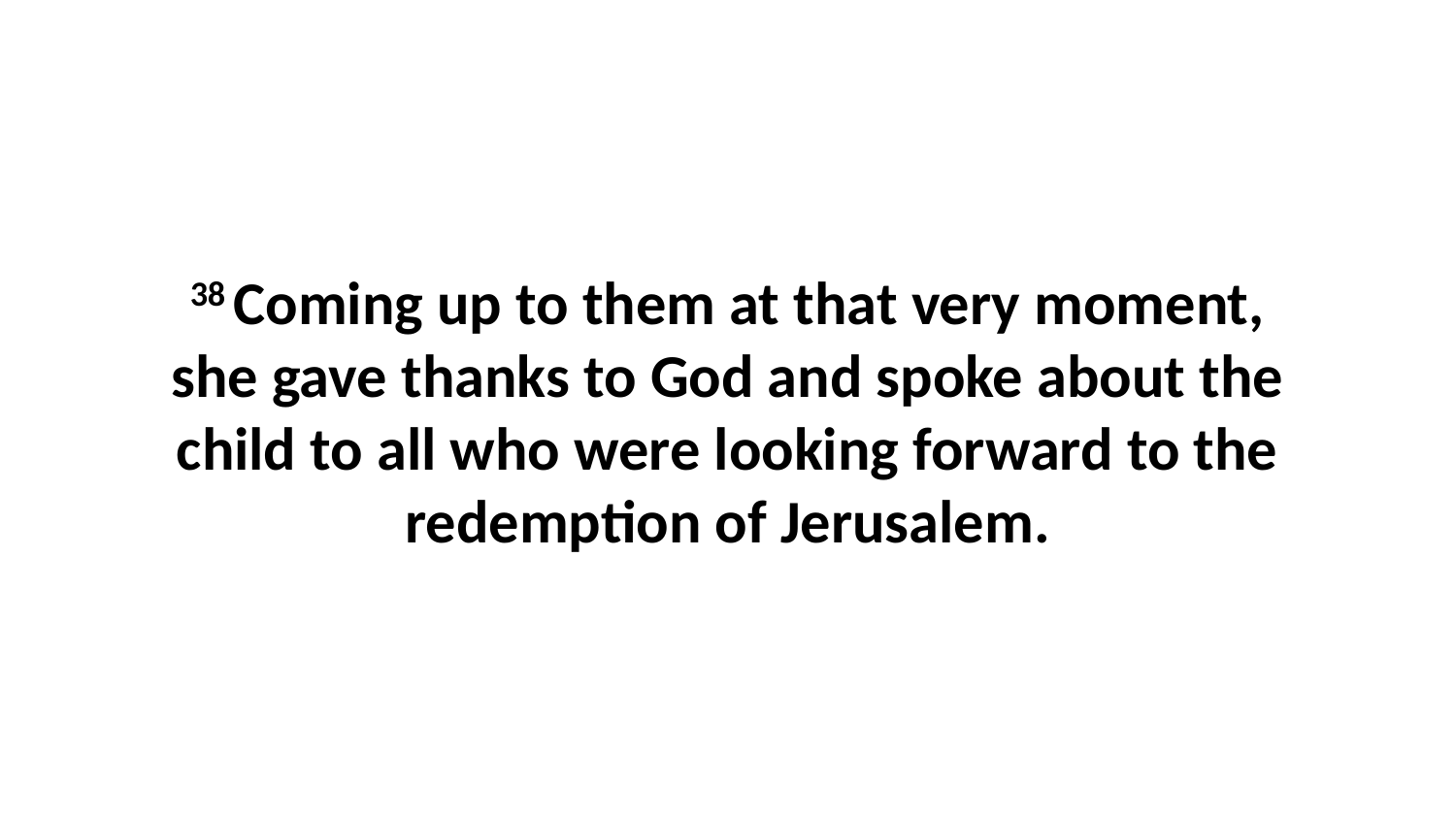

38 Coming up to them at that very moment, she gave thanks to God and spoke about the child to all who were looking forward to the redemption of Jerusalem.